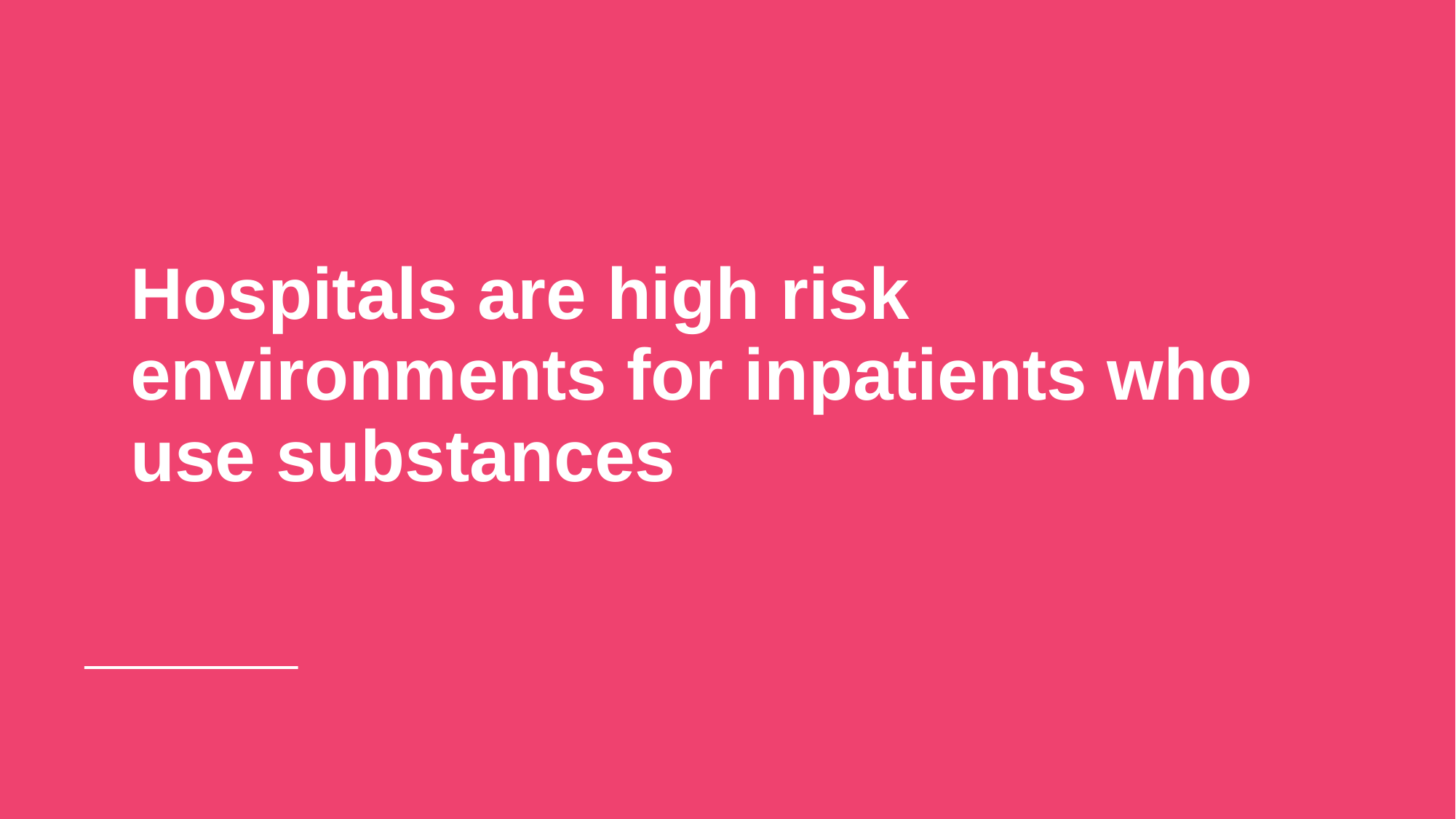

# Hospitals are high risk environments for inpatients who use substances